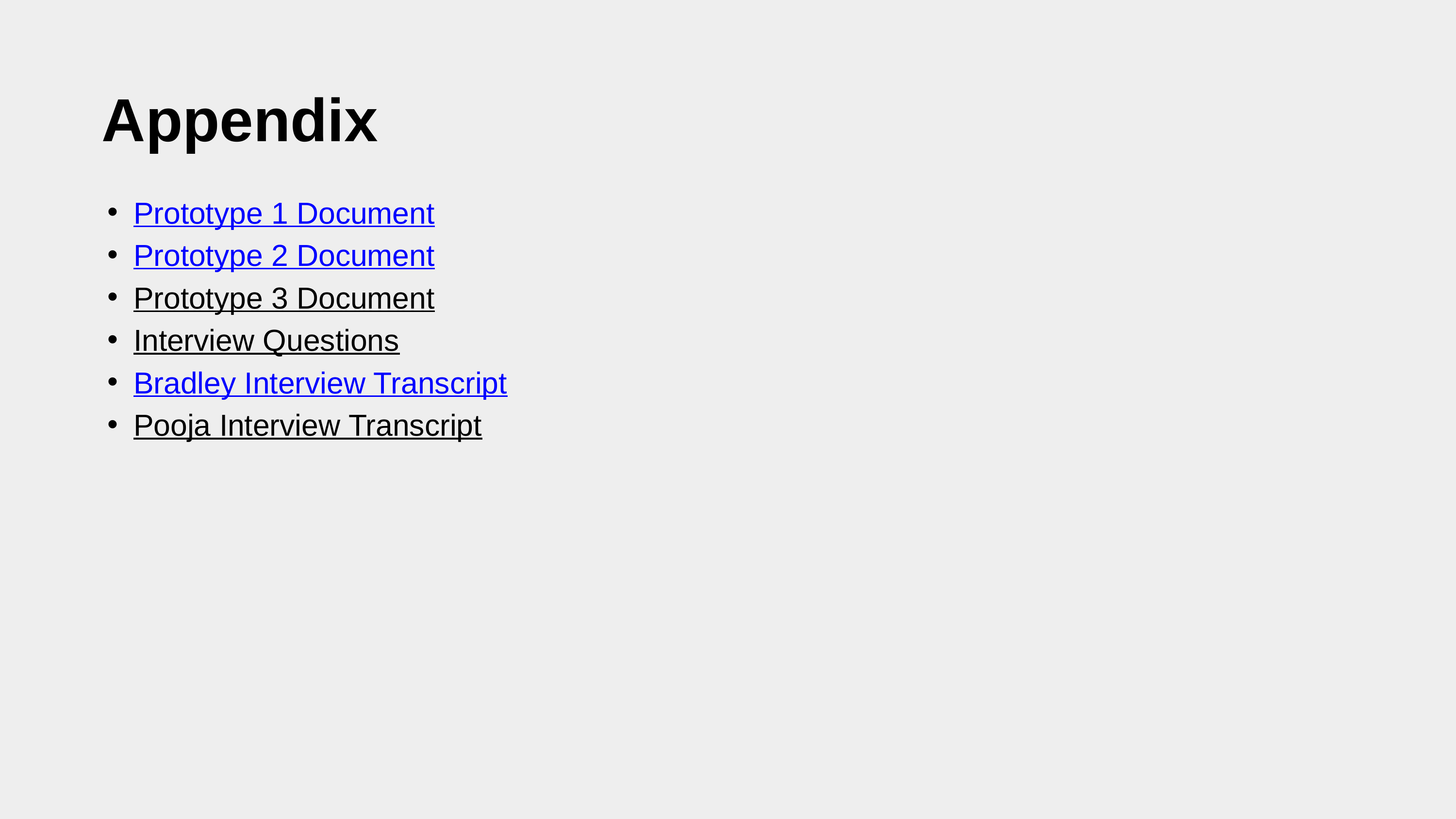

Appendix
Prototype 1 Document
Prototype 2 Document
Prototype 3 Document
Interview Questions
Bradley Interview Transcript
Pooja Interview Transcript